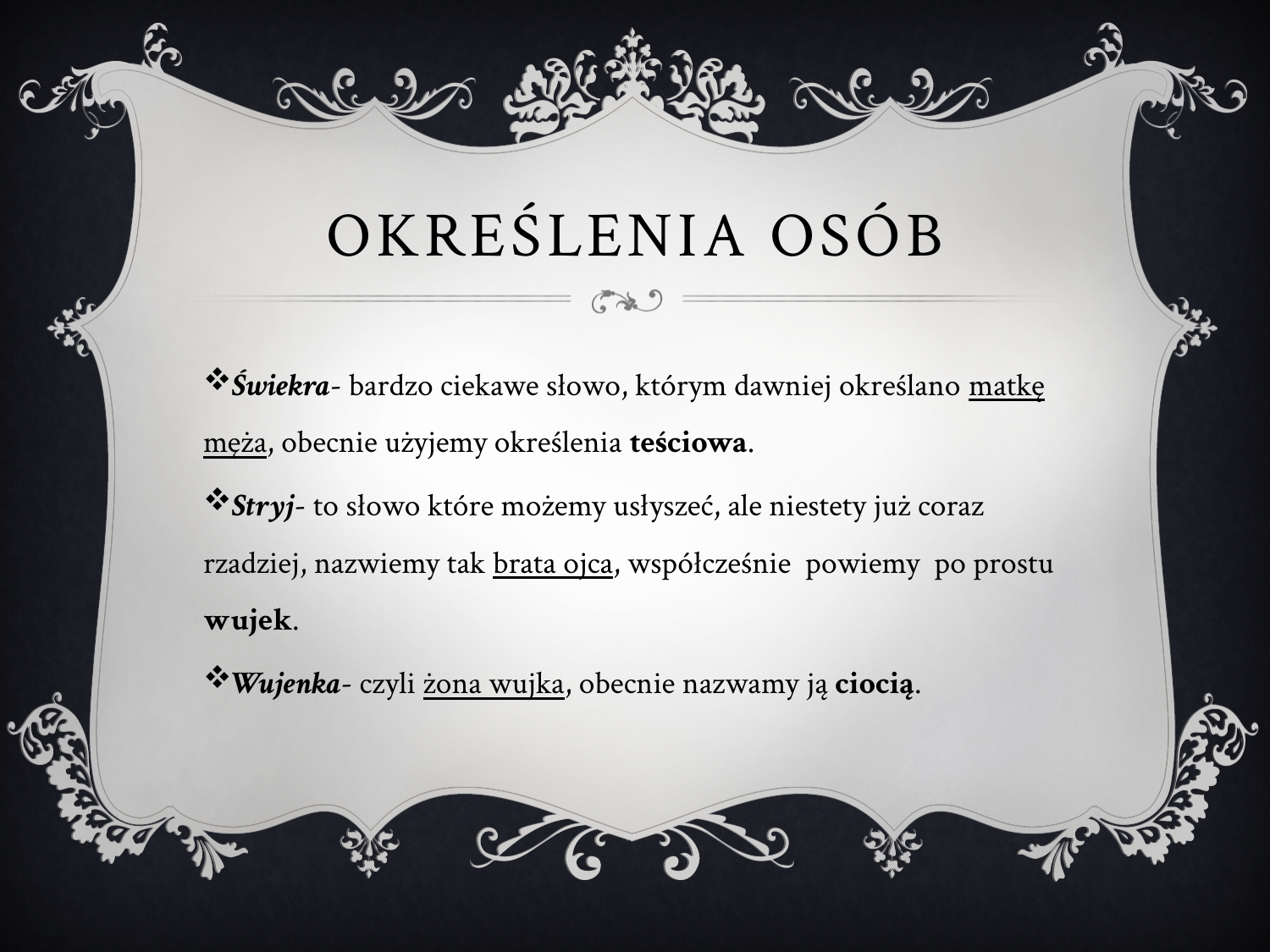

# Określenia osób
Świekra- bardzo ciekawe słowo, którym dawniej określano matkę męża, obecnie użyjemy określenia teściowa.
Stryj- to słowo które możemy usłyszeć, ale niestety już coraz rzadziej, nazwiemy tak brata ojca, współcześnie  powiemy  po prostu wujek.
Wujenka- czyli żona wujka, obecnie nazwamy ją ciocią.